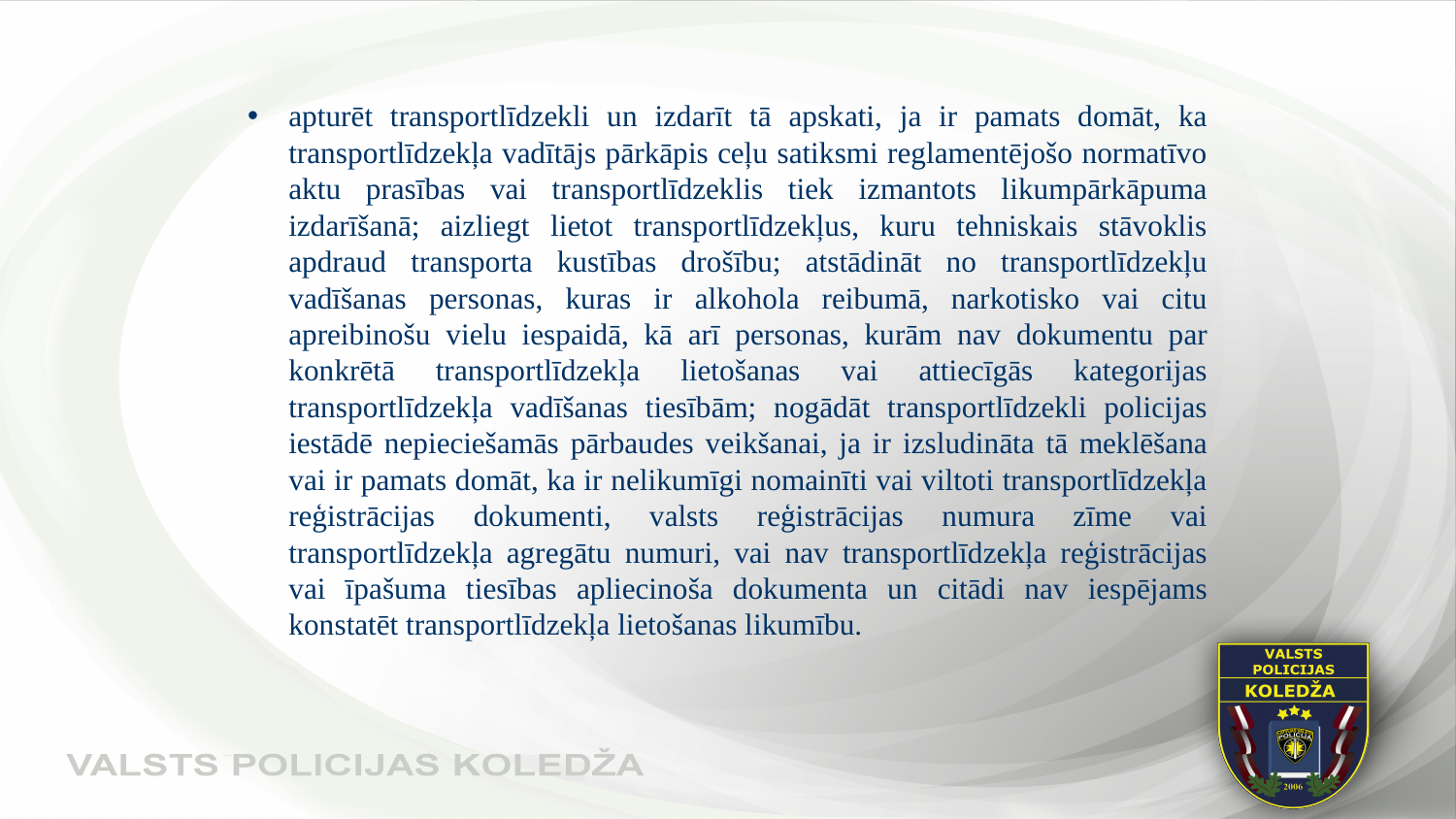

#
apturēt transportlīdzekli un izdarīt tā apskati, ja ir pamats domāt, ka transportlīdzekļa vadītājs pārkāpis ceļu satiksmi reglamentējošo normatīvo aktu prasības vai transportlīdzeklis tiek izmantots likumpārkāpuma izdarīšanā; aizliegt lietot transportlīdzekļus, kuru tehniskais stāvoklis apdraud transporta kustības drošību; atstādināt no transportlīdzekļu vadīšanas personas, kuras ir alkohola reibumā, narkotisko vai citu apreibinošu vielu iespaidā, kā arī personas, kurām nav dokumentu par konkrētā transportlīdzekļa lietošanas vai attiecīgās kategorijas transportlīdzekļa vadīšanas tiesībām; nogādāt transportlīdzekli policijas iestādē nepieciešamās pārbaudes veikšanai, ja ir izsludināta tā meklēšana vai ir pamats domāt, ka ir nelikumīgi nomainīti vai viltoti transportlīdzekļa reģistrācijas dokumenti, valsts reģistrācijas numura zīme vai transportlīdzekļa agregātu numuri, vai nav transportlīdzekļa reģistrācijas vai īpašuma tiesības apliecinoša dokumenta un citādi nav iespējams konstatēt transportlīdzekļa lietošanas likumību.